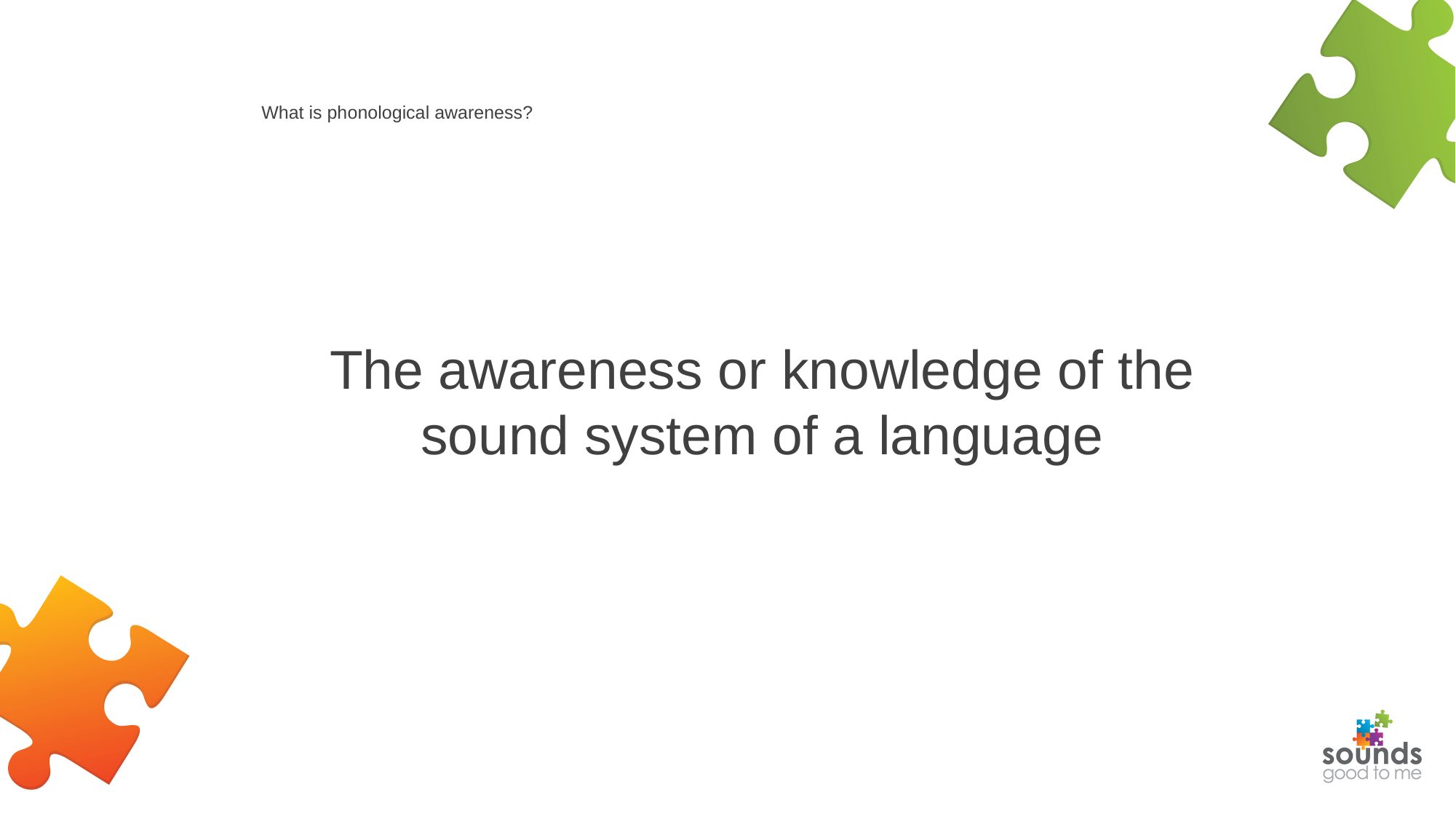

# What is phonological awareness?

The awareness or knowledge of the sound system of a language